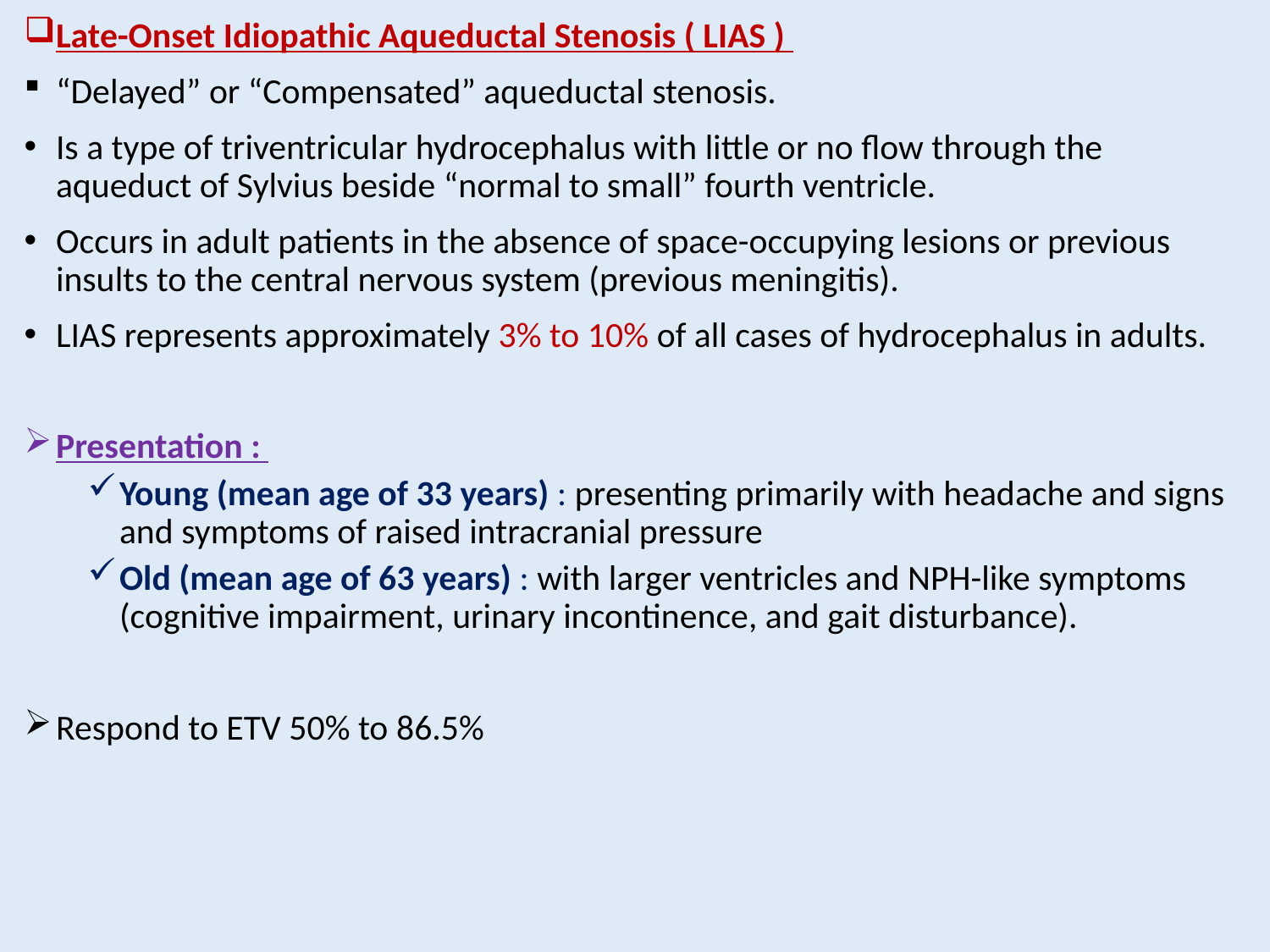

Late-Onset Idiopathic Aqueductal Stenosis ( LIAS )
“Delayed” or “Compensated” aqueductal stenosis.
Is a type of triventricular hydrocephalus with little or no flow through the aqueduct of Sylvius beside “normal to small” fourth ventricle.
Occurs in adult patients in the absence of space-occupying lesions or previous insults to the central nervous system (previous meningitis).
LIAS represents approximately 3% to 10% of all cases of hydrocephalus in adults.

Presentation :
Young (mean age of 33 years) : presenting primarily with headache and signs and symptoms of raised intracranial pressure
Old (mean age of 63 years) : with larger ventricles and NPH-like symptoms (cognitive impairment, urinary incontinence, and gait disturbance).

Respond to ETV 50% to 86.5%